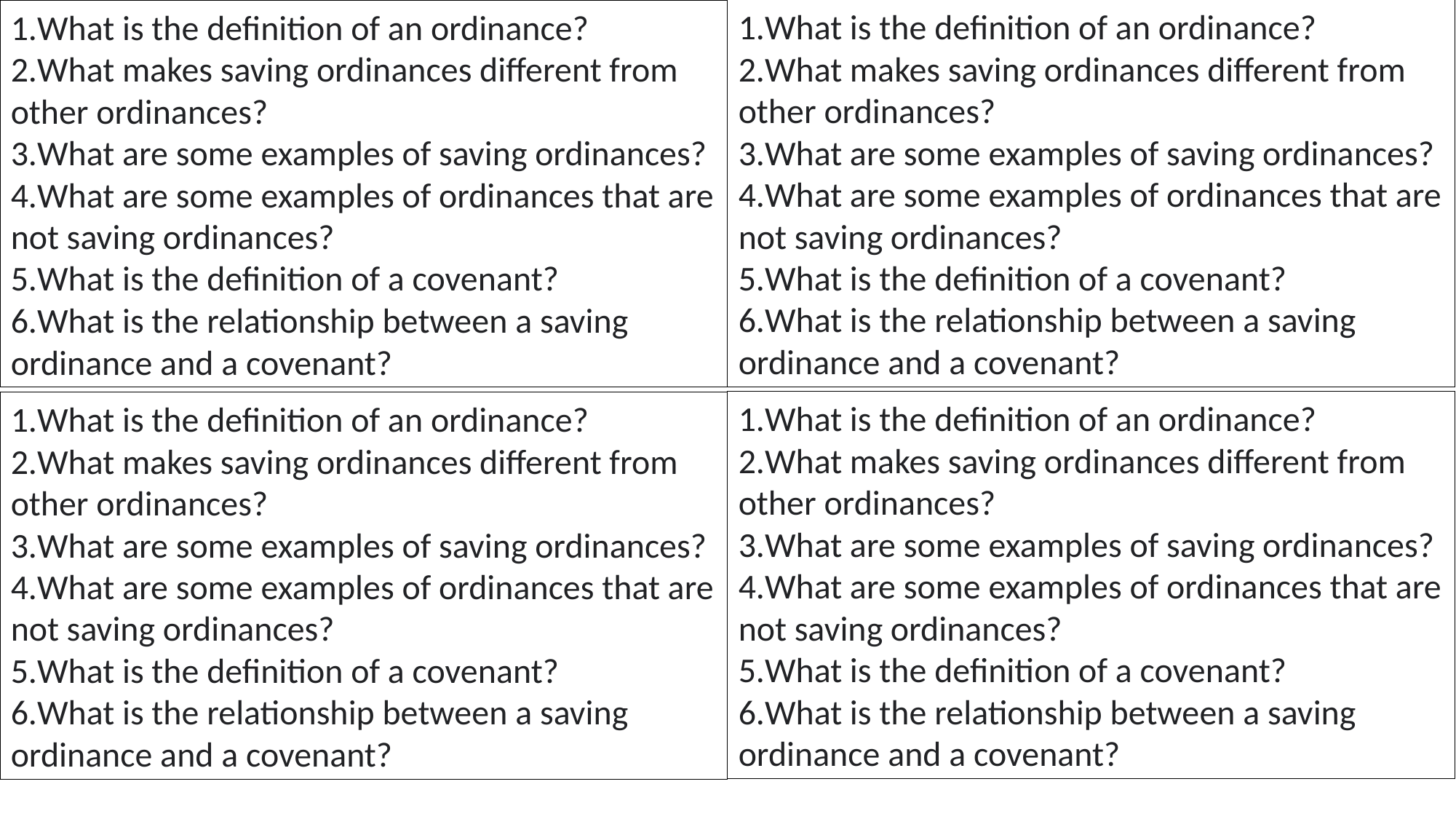

What is the definition of an ordinance?
What makes saving ordinances different from other ordinances?
What are some examples of saving ordinances?
What are some examples of ordinances that are not saving ordinances?
What is the definition of a covenant?
What is the relationship between a saving ordinance and a covenant?
What is the definition of an ordinance?
What makes saving ordinances different from other ordinances?
What are some examples of saving ordinances?
What are some examples of ordinances that are not saving ordinances?
What is the definition of a covenant?
What is the relationship between a saving ordinance and a covenant?
What is the definition of an ordinance?
What makes saving ordinances different from other ordinances?
What are some examples of saving ordinances?
What are some examples of ordinances that are not saving ordinances?
What is the definition of a covenant?
What is the relationship between a saving ordinance and a covenant?
What is the definition of an ordinance?
What makes saving ordinances different from other ordinances?
What are some examples of saving ordinances?
What are some examples of ordinances that are not saving ordinances?
What is the definition of a covenant?
What is the relationship between a saving ordinance and a covenant?